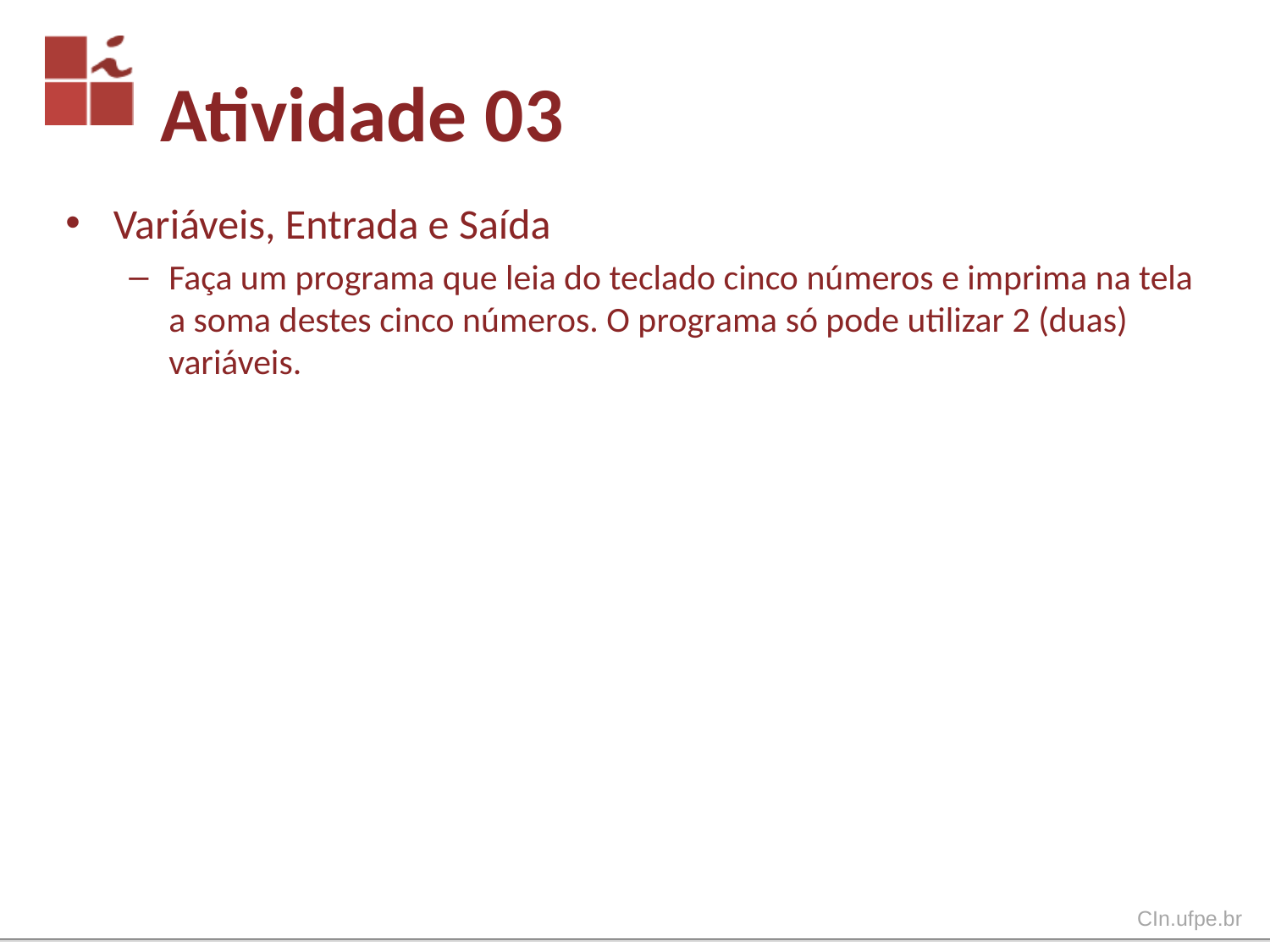

# Atividade 03
Variáveis, Entrada e Saída
Faça um programa que leia do teclado cinco números e imprima na tela a soma destes cinco números. O programa só pode utilizar 2 (duas) variáveis.